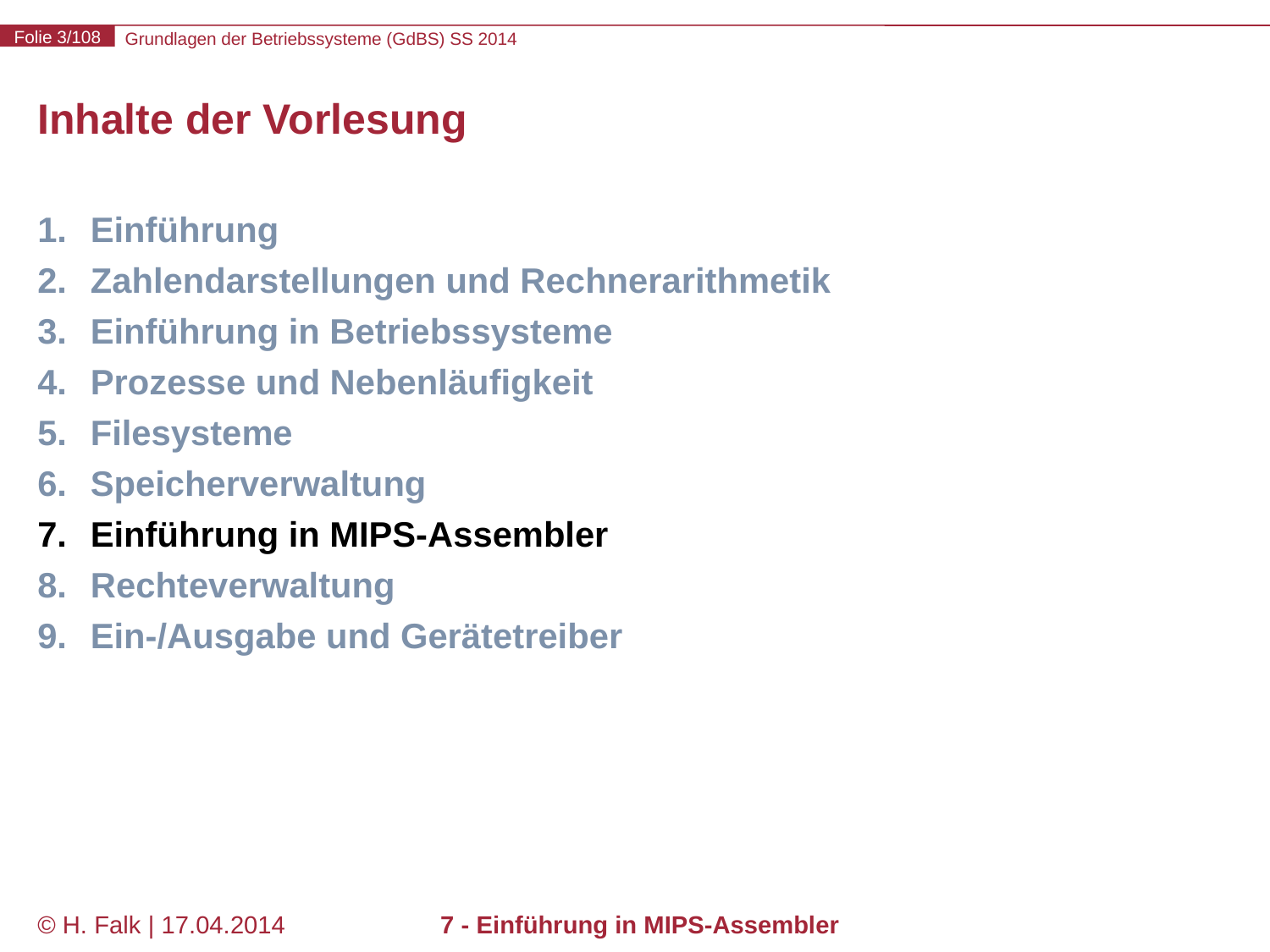

# Inhalte der Vorlesung
Einführung
Zahlendarstellungen und Rechnerarithmetik
Einführung in Betriebssysteme
Prozesse und Nebenläufigkeit
Filesysteme
Speicherverwaltung
Einführung in MIPS-Assembler
Rechteverwaltung
Ein-/Ausgabe und Gerätetreiber
© H. Falk | 17.04.2014
7 - Einführung in MIPS-Assembler